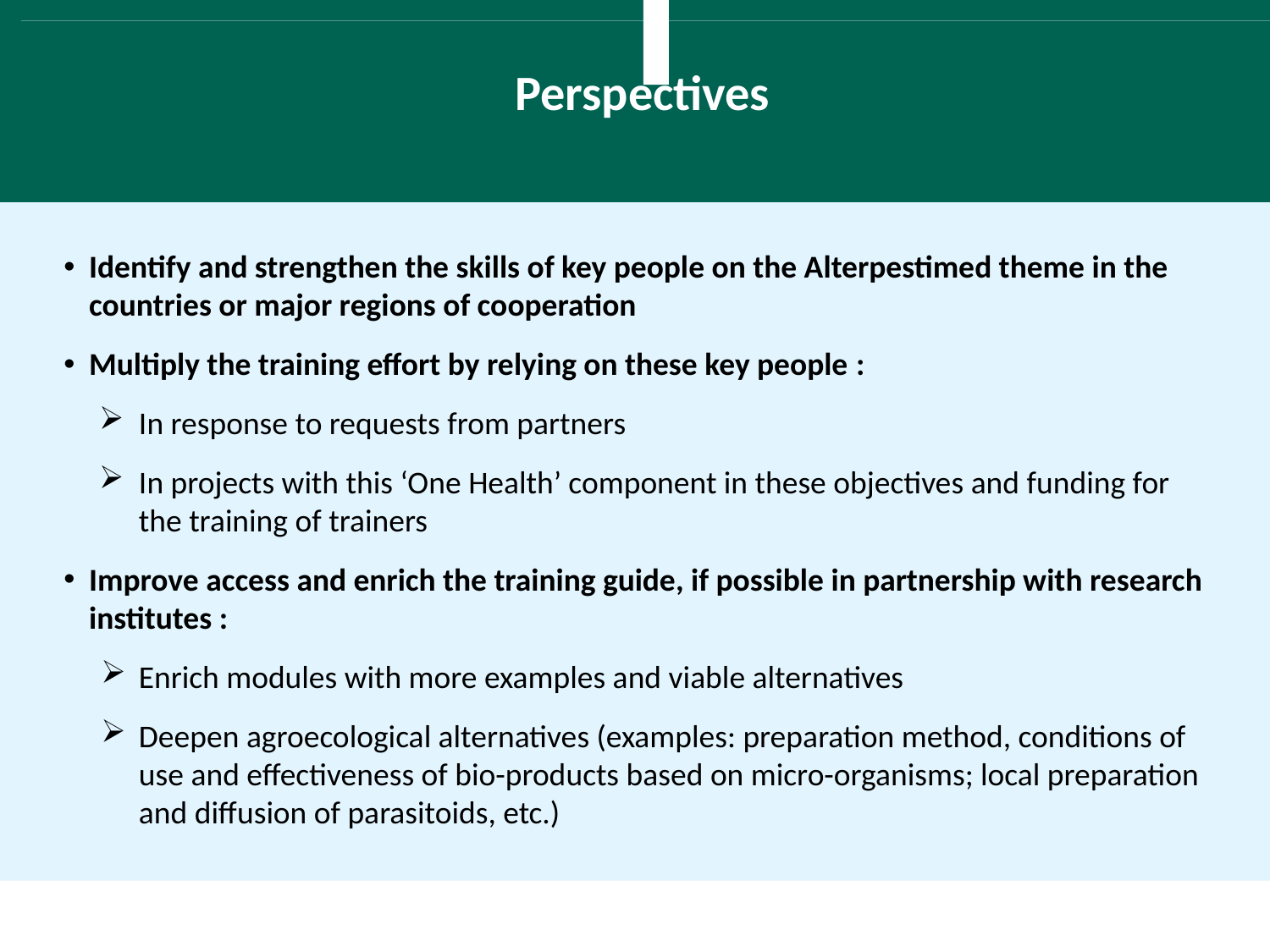

Perspectives
Identify and strengthen the skills of key people on the Alterpestimed theme in the countries or major regions of cooperation
Multiply the training effort by relying on these key people :
In response to requests from partners
In projects with this ‘One Health’ component in these objectives and funding for the training of trainers
Improve access and enrich the training guide, if possible in partnership with research institutes :
Enrich modules with more examples and viable alternatives
Deepen agroecological alternatives (examples: preparation method, conditions of use and effectiveness of bio-products based on micro-organisms; local preparation and diffusion of parasitoids, etc.)